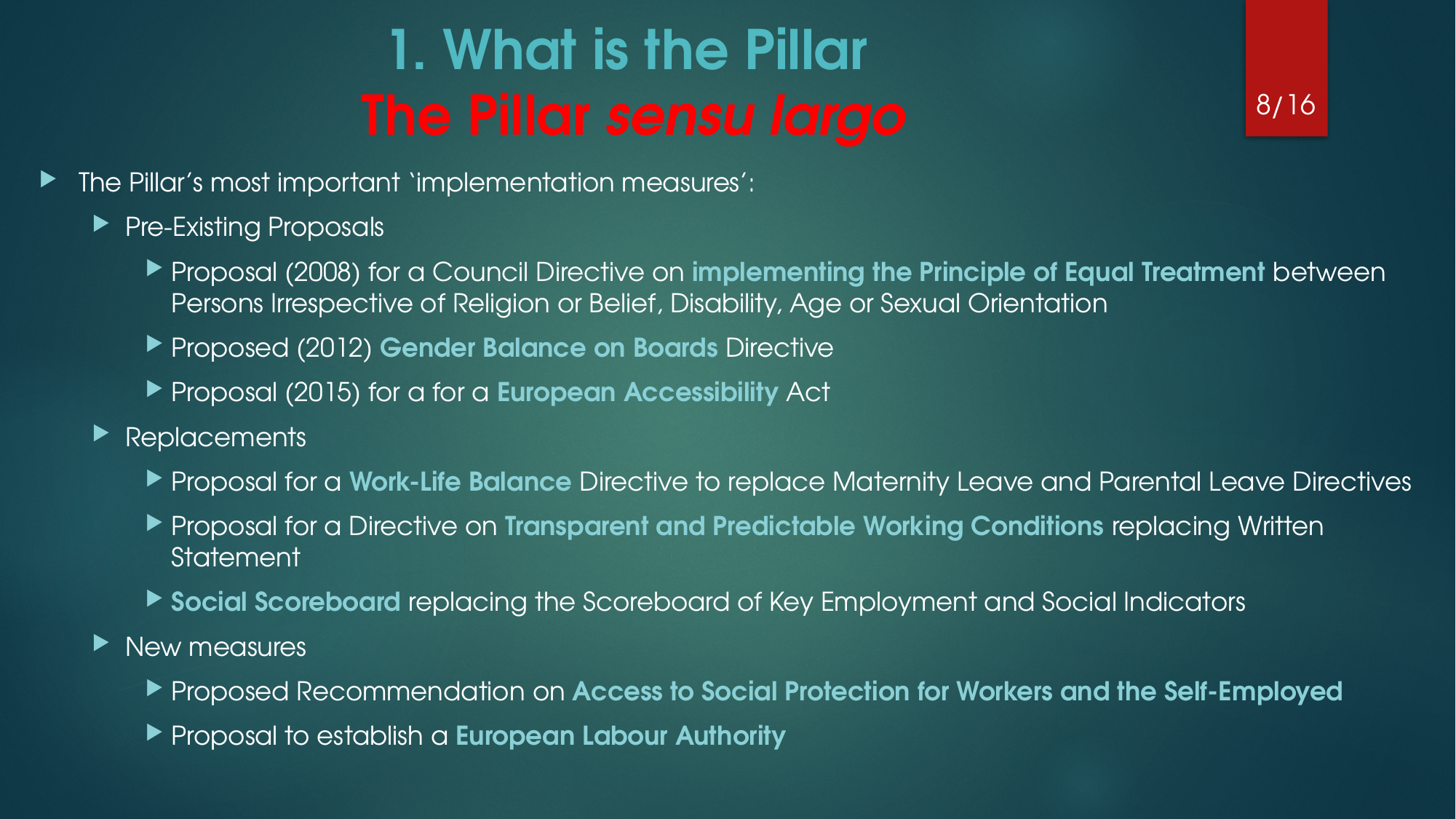

# 1. What is the Pillar The Pillar sensu largo
8/16
The Pillar’s most important ‘implementation measures’:
Pre-Existing Proposals
Proposal (2008) for a Council Directive on implementing the Principle of Equal Treatment between Persons Irrespective of Religion or Belief, Disability, Age or Sexual Orientation
Proposed (2012) Gender Balance on Boards Directive
Proposal (2015) for a for a European Accessibility Act
Replacements
Proposal for a Work-Life Balance Directive to replace Maternity Leave and Parental Leave Directives
Proposal for a Directive on Transparent and Predictable Working Conditions replacing Written Statement
Social Scoreboard replacing the Scoreboard of Key Employment and Social Indicators
New measures
Proposed Recommendation on Access to Social Protection for Workers and the Self-Employed
Proposal to establish a European Labour Authority